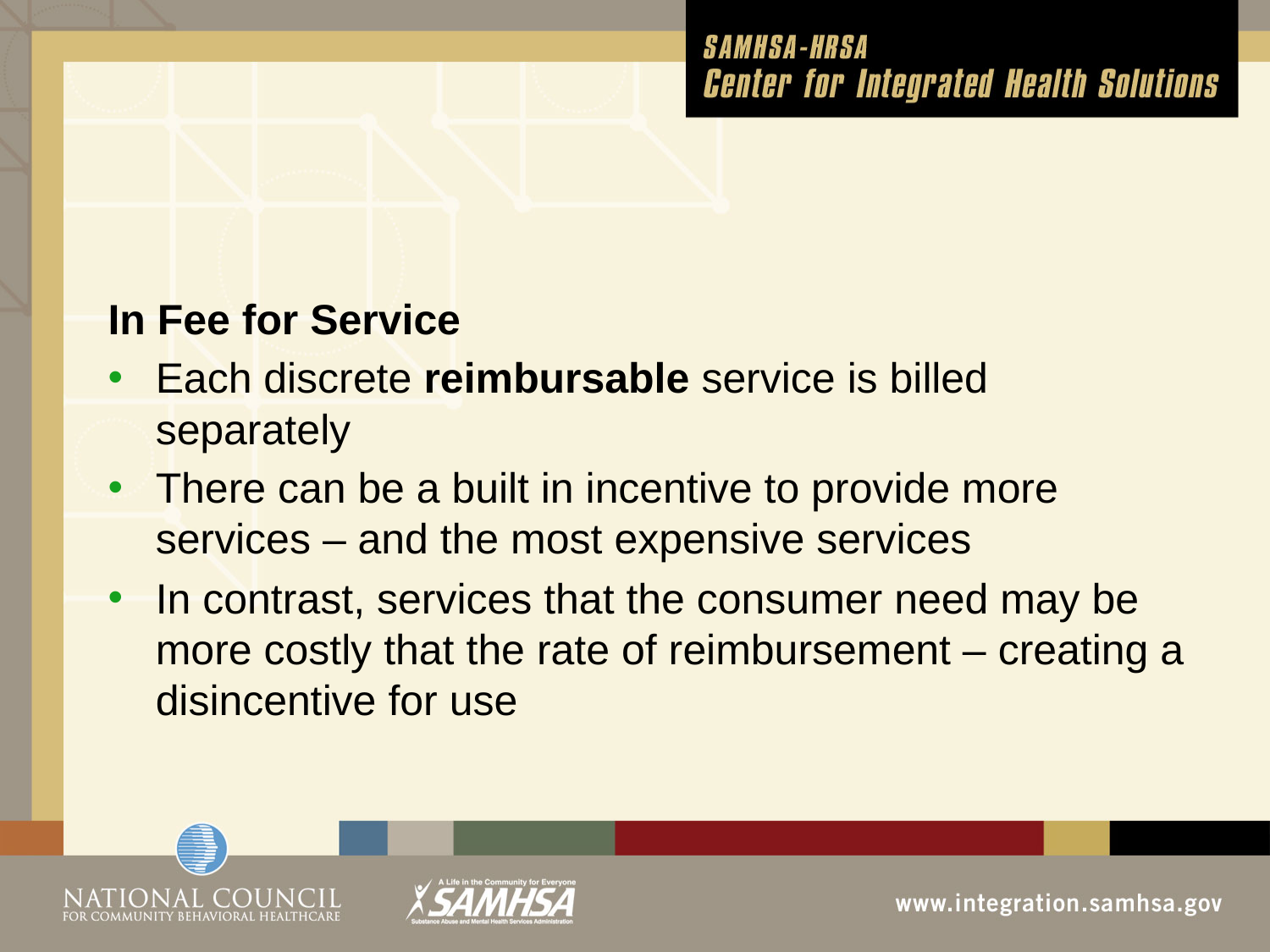

#
In Fee for Service
Each discrete reimbursable service is billed separately
There can be a built in incentive to provide more services – and the most expensive services
In contrast, services that the consumer need may be more costly that the rate of reimbursement – creating a disincentive for use